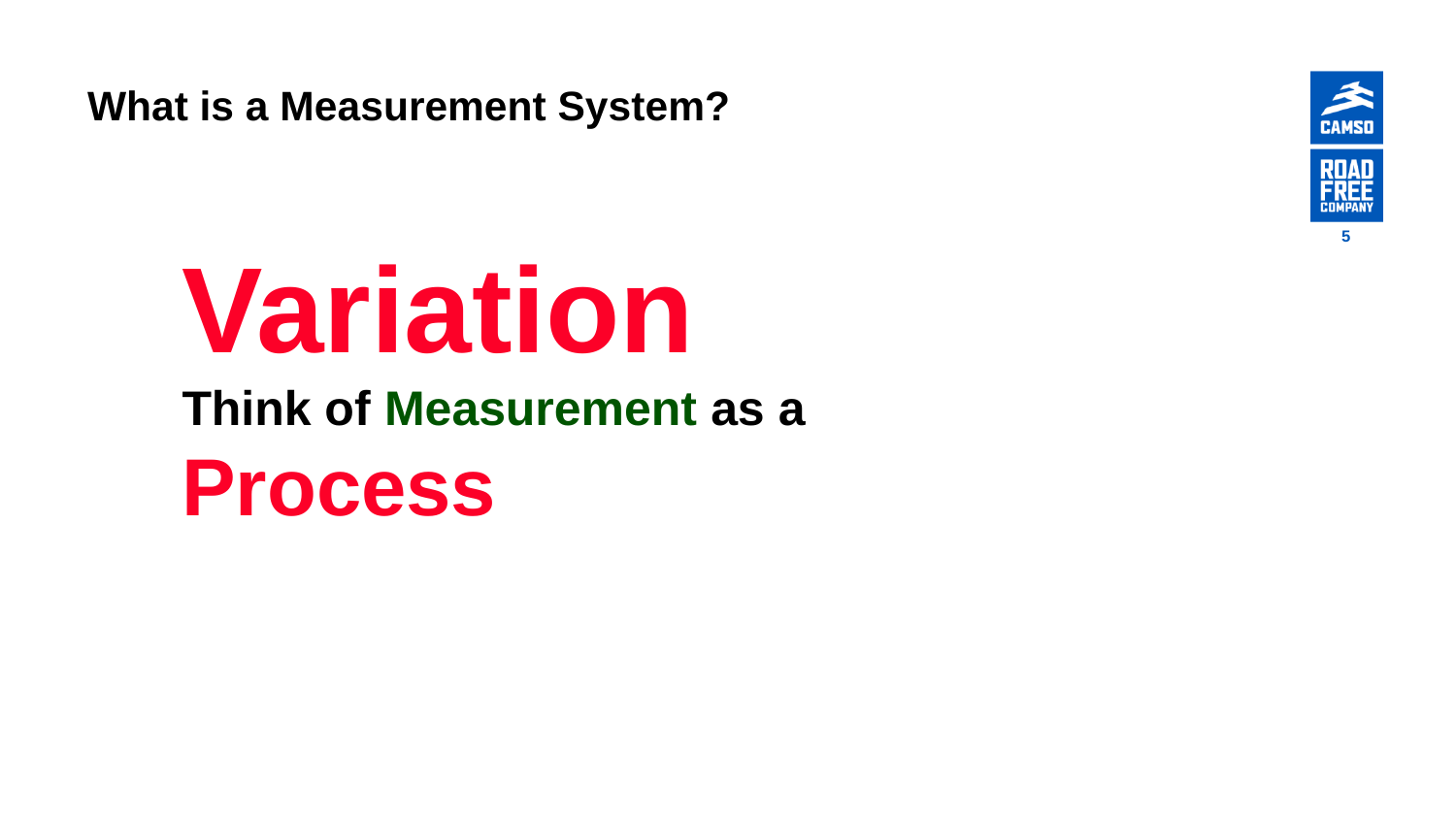

Variation
Think of Measurement as a
Process
# What is a Measurement System?
5